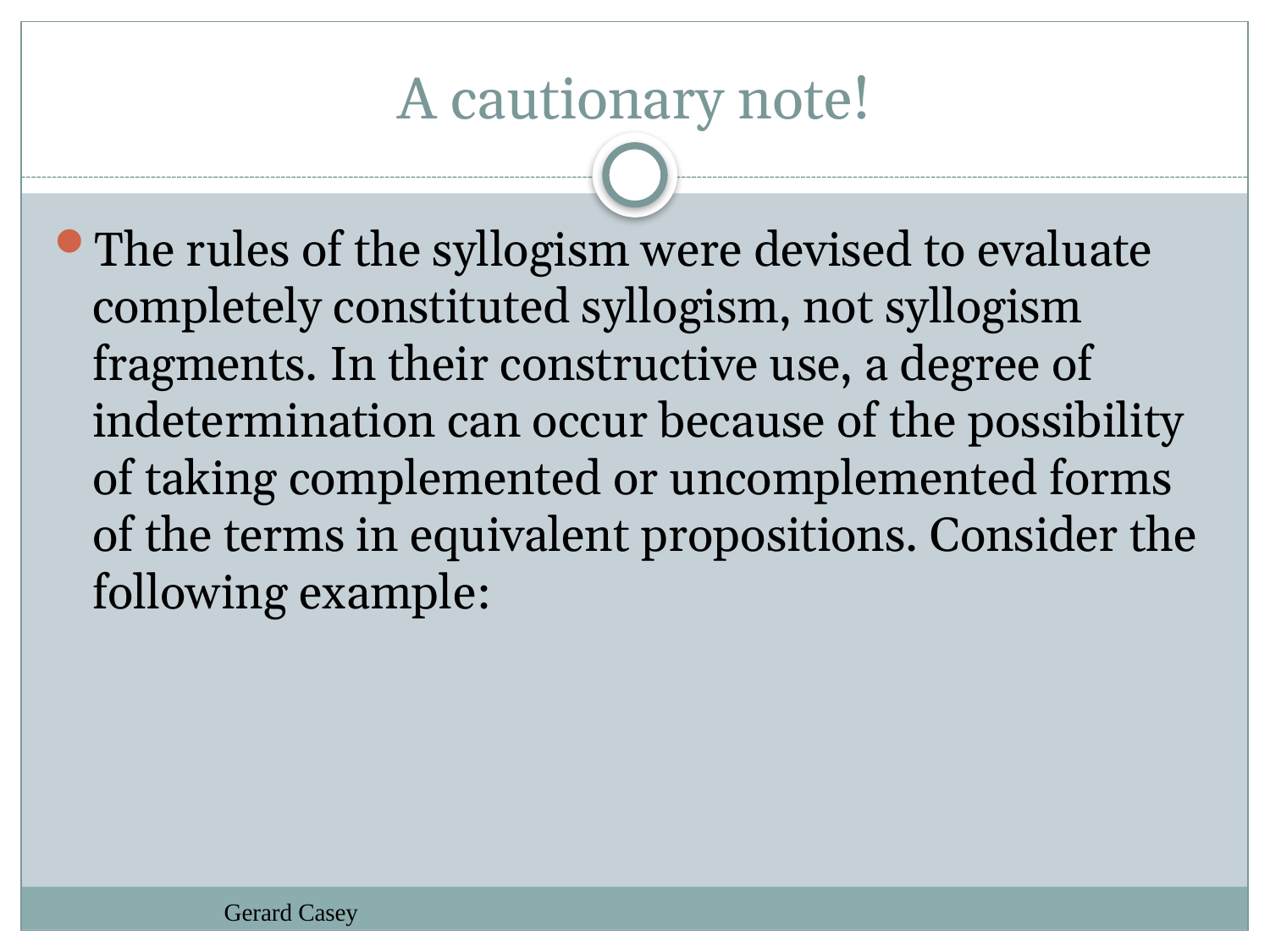

# A cautionary note!
The rules of the syllogism were devised to evaluate completely constituted syllogism, not syllogism fragments. In their constructive use, a degree of indetermination can occur because of the possibility of taking complemented or uncomplemented forms of the terms in equivalent propositions. Consider the following example:
Gerard Casey